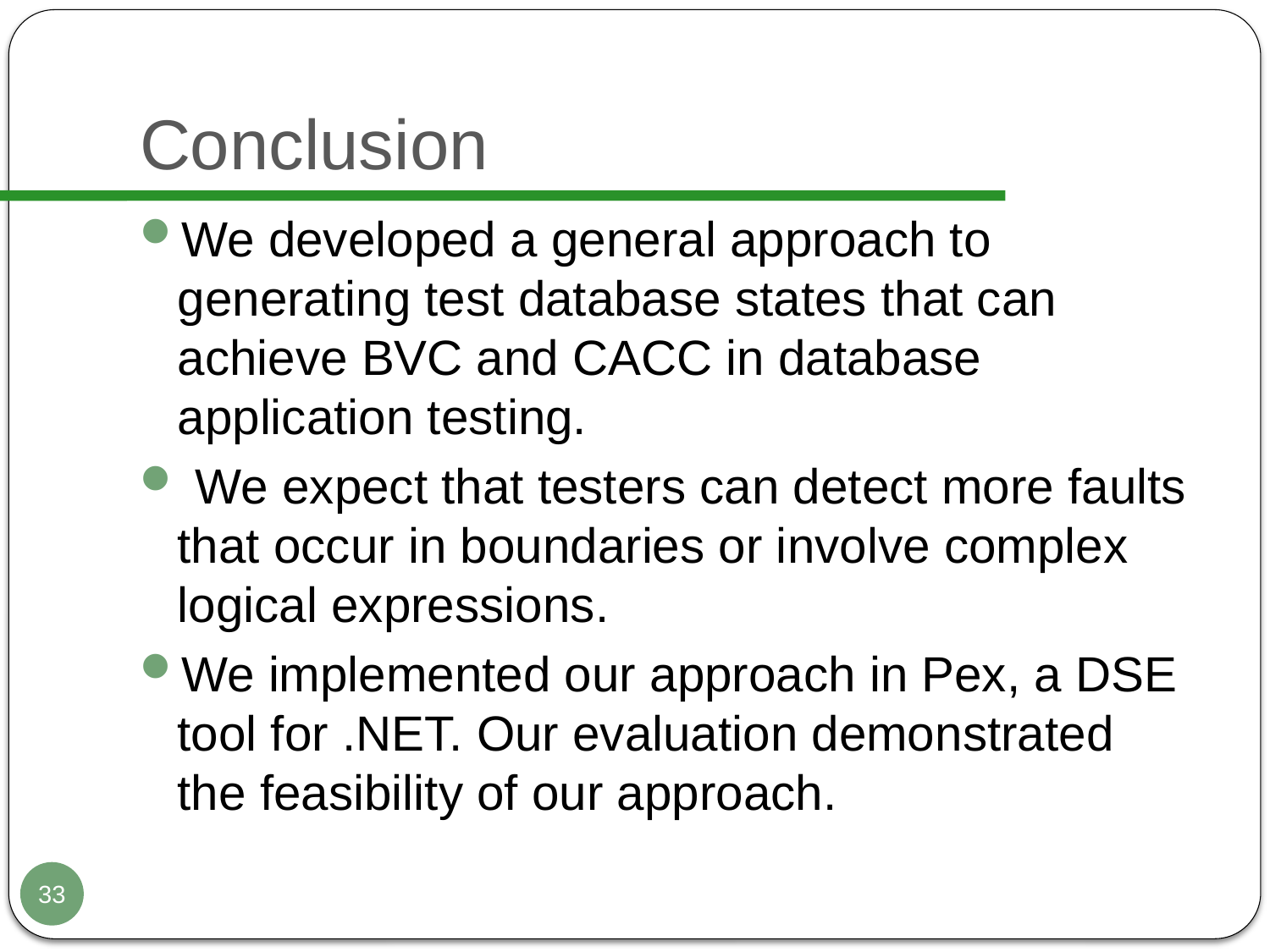

# Conclusion
We developed a general approach to generating test database states that can achieve BVC and CACC in database application testing.
 We expect that testers can detect more faults that occur in boundaries or involve complex logical expressions.
We implemented our approach in Pex, a DSE tool for .NET. Our evaluation demonstrated the feasibility of our approach.
33